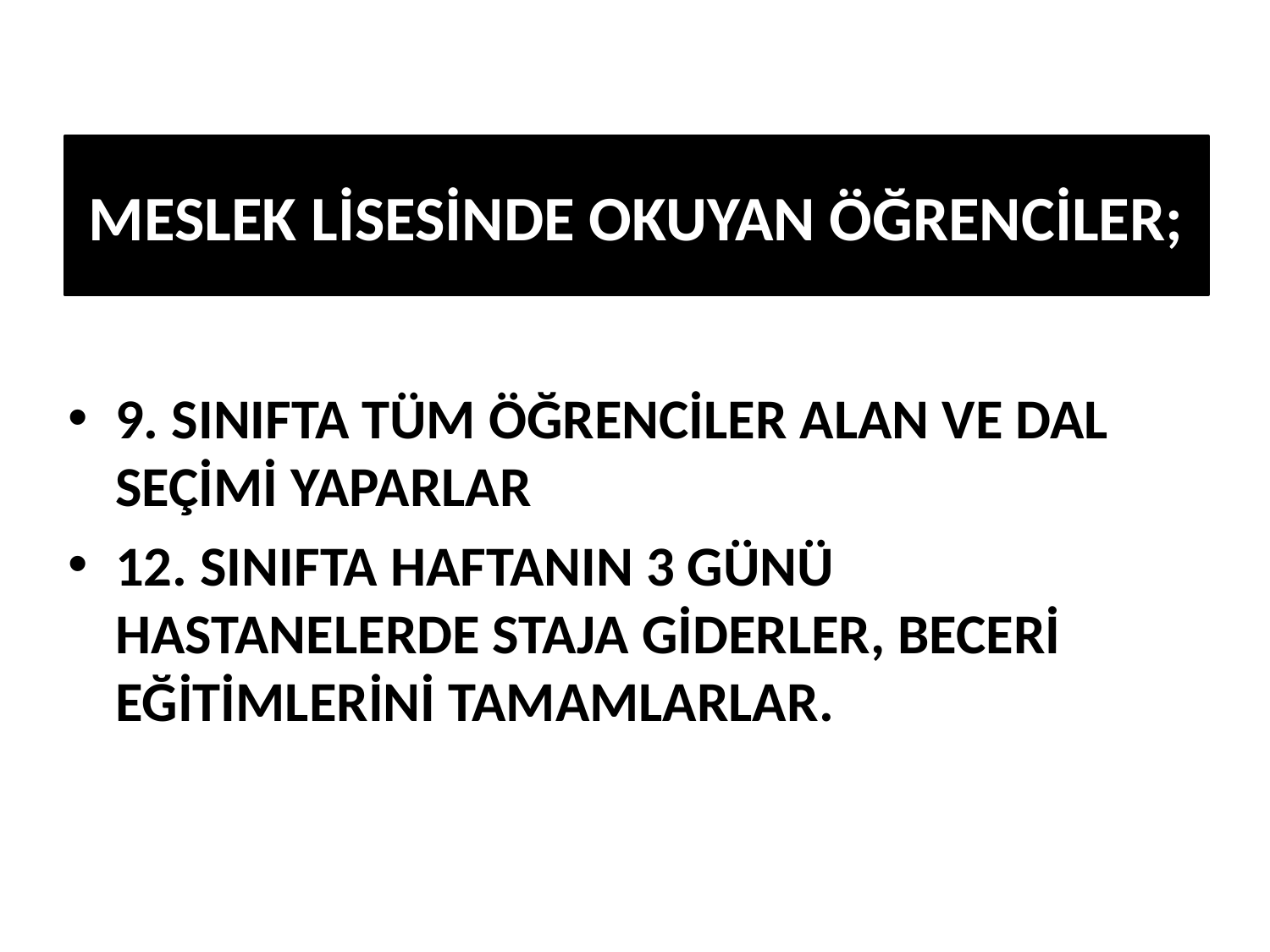

# MESLEK LİSESİNDE OKUYAN ÖĞRENCİLER;
9. SINIFTA TÜM ÖĞRENCİLER ALAN VE DAL SEÇİMİ YAPARLAR
12. SINIFTA HAFTANIN 3 GÜNÜ HASTANELERDE STAJA GİDERLER, BECERİ EĞİTİMLERİNİ TAMAMLARLAR.